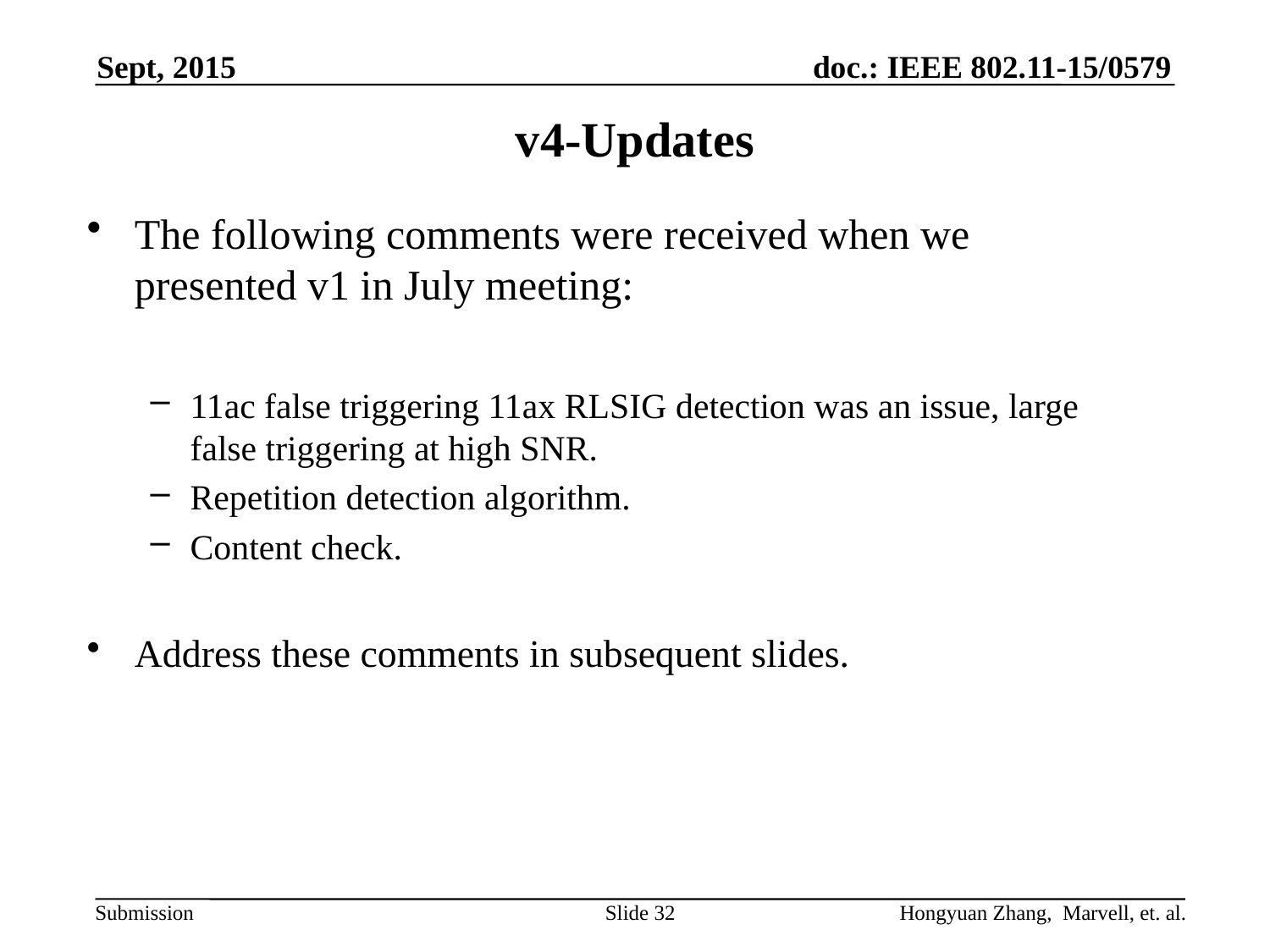

Sept, 2015
# v4-Updates
The following comments were received when we presented v1 in July meeting:

11ac false triggering 11ax RLSIG detection was an issue, large false triggering at high SNR.
Repetition detection algorithm.
Content check.

Address these comments in subsequent slides.

Slide 32
Hongyuan Zhang,  Marvell, et. al.